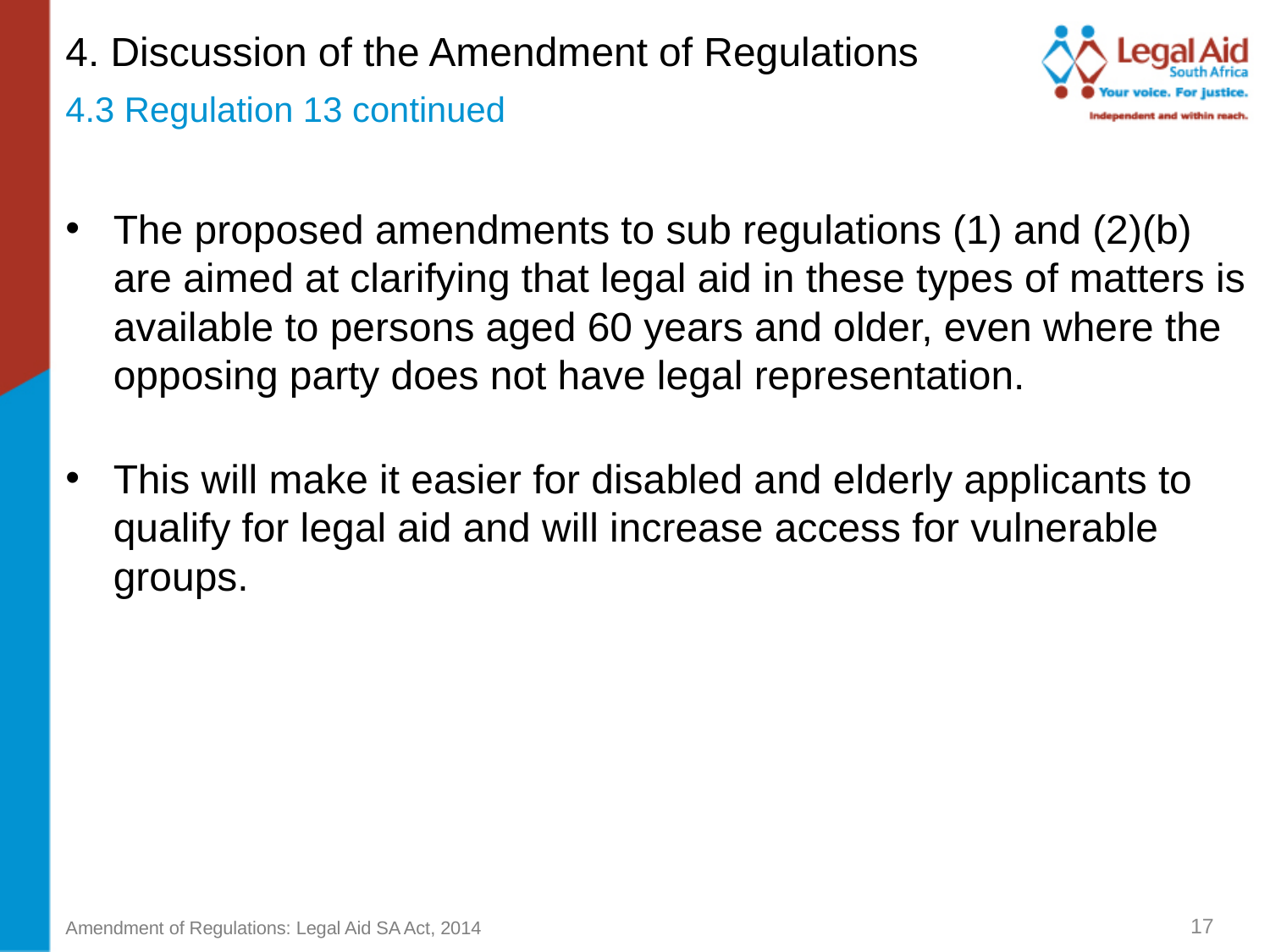

4. Discussion of the Amendment of Regulations
4.3 Regulation 13 continued

The proposed amendments to sub regulations (1) and (2)(b) are aimed at clarifying that legal aid in these types of matters is available to persons aged 60 years and older, even where the opposing party does not have legal representation.

This will make it easier for disabled and elderly applicants to qualify for legal aid and will increase access for vulnerable groups.

17
Amendment of Regulations: Legal Aid SA Act, 2014